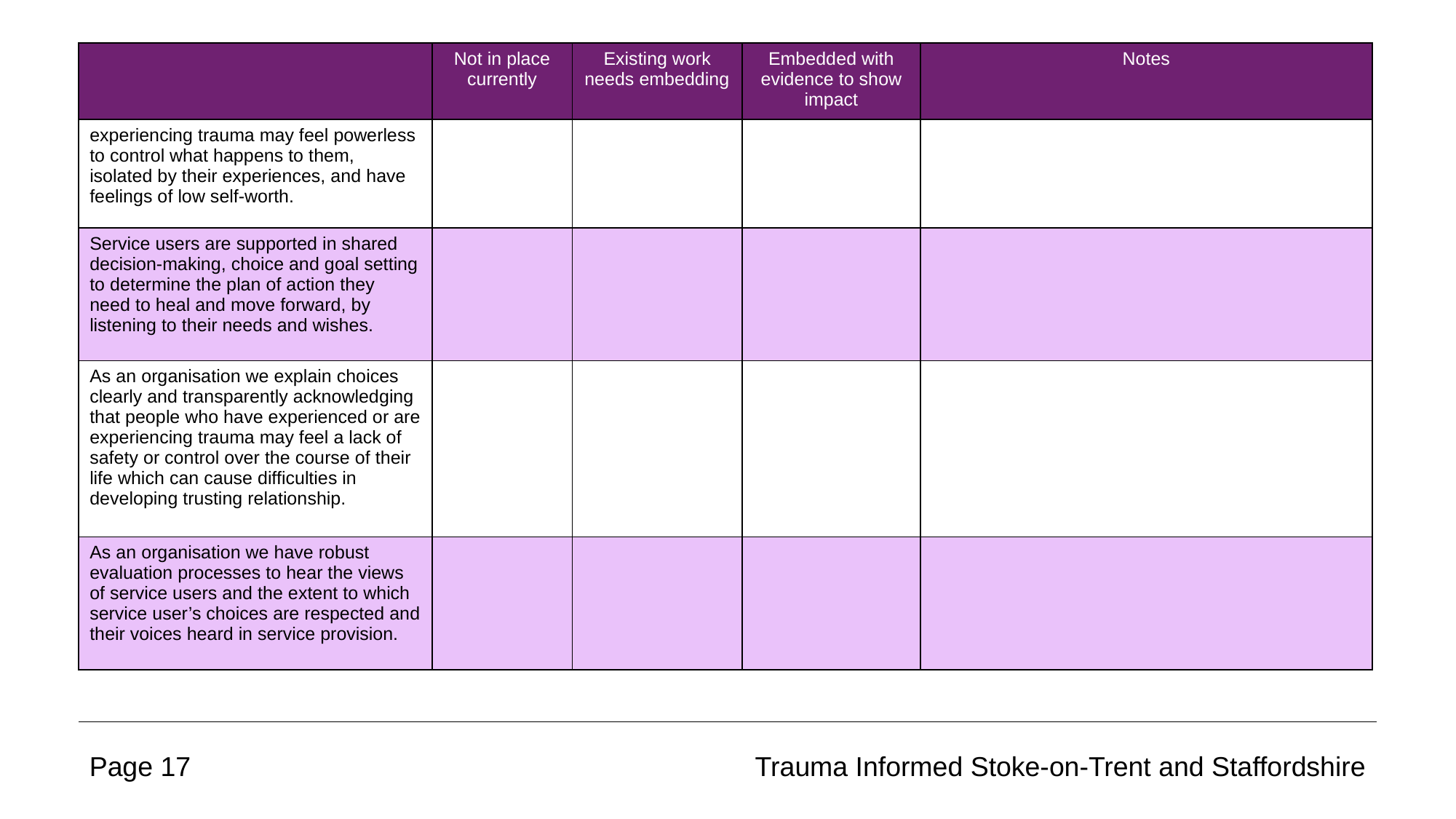

|  | Not in place currently | Existing work needs embedding | Embedded with evidence to show impact | Notes |
| --- | --- | --- | --- | --- |
| experiencing trauma may feel powerless to control what happens to them, isolated by their experiences, and have feelings of low self-worth. |  |  |  |  |
| Service users are supported in shared decision-making, choice and goal setting to determine the plan of action they need to heal and move forward, by listening to their needs and wishes. |  |  |  |  |
| As an organisation we explain choices clearly and transparently acknowledging that people who have experienced or are experiencing trauma may feel a lack of safety or control over the course of their life which can cause difficulties in developing trusting relationship. |  |  |  |  |
| As an organisation we have robust evaluation processes to hear the views of service users and the extent to which service user’s choices are respected and their voices heard in service provision. |  |  |  |  |
Page 17
Trauma Informed Stoke-on-Trent and Staffordshire